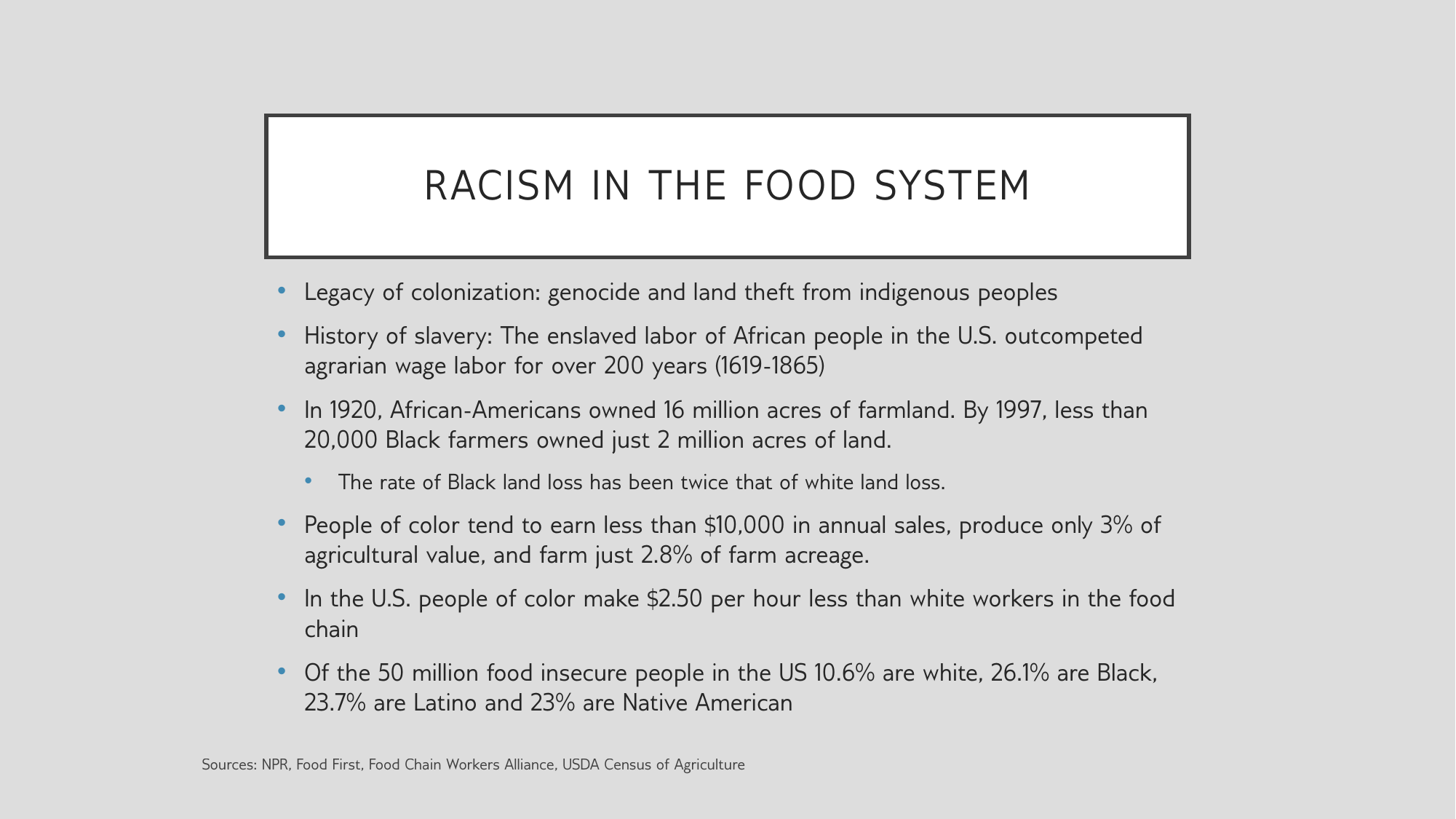

# Racism in the food system
Legacy of colonization: genocide and land theft from indigenous peoples
History of slavery: The enslaved labor of African people in the U.S. outcompeted agrarian wage labor for over 200 years (1619-1865)
In 1920, African-Americans owned 16 million acres of farmland. By 1997, less than 20,000 Black farmers owned just 2 million acres of land.
 The rate of Black land loss has been twice that of white land loss.
People of color tend to earn less than $10,000 in annual sales, produce only 3% of agricultural value, and farm just 2.8% of farm acreage.
In the U.S. people of color make $2.50 per hour less than white workers in the food chain
Of the 50 million food insecure people in the US 10.6% are white, 26.1% are Black, 23.7% are Latino and 23% are Native American

Sources: NPR, Food First, Food Chain Workers Alliance, USDA Census of Agriculture